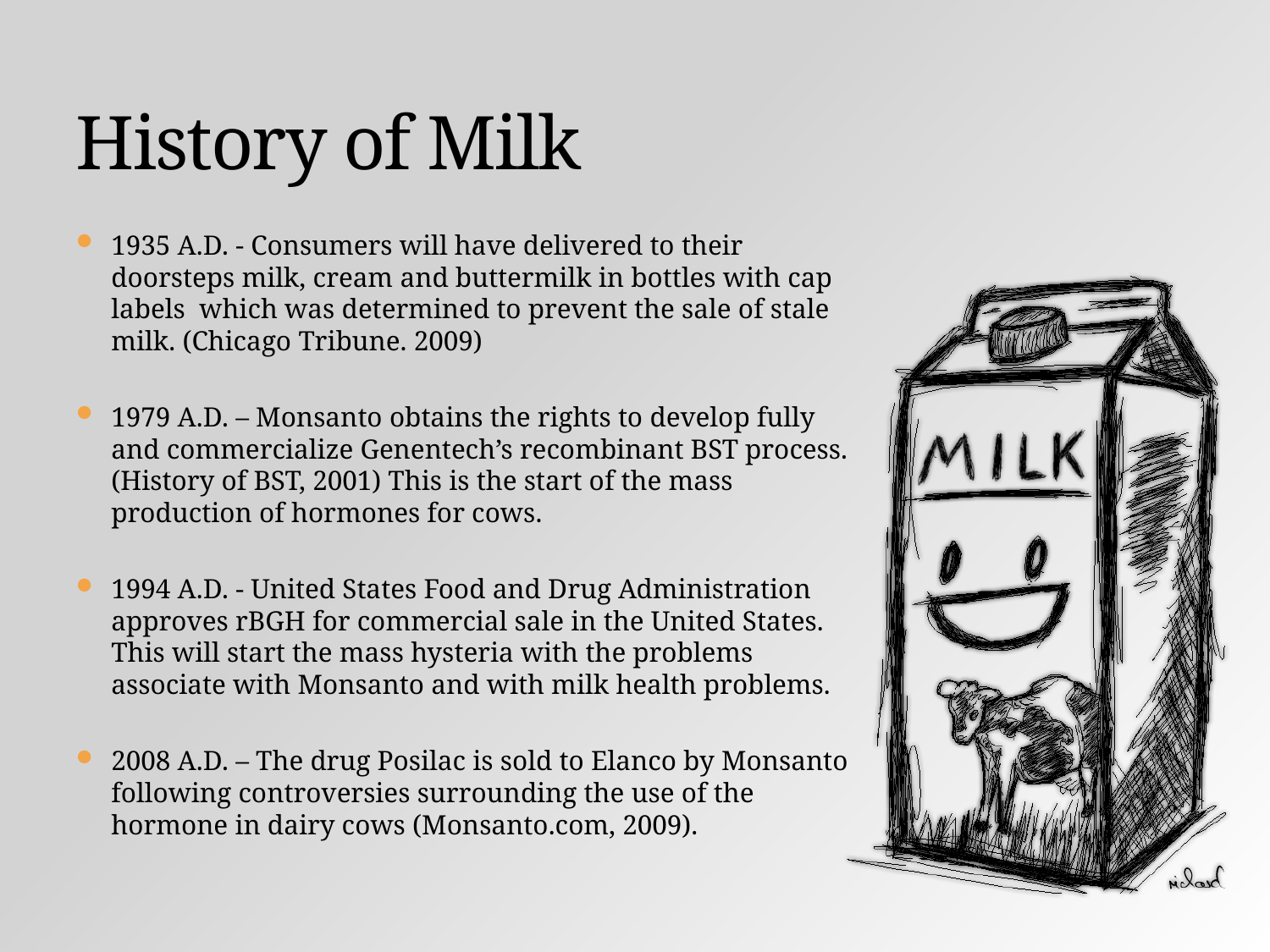

# History of Milk
1935 A.D. - Consumers will have delivered to their doorsteps milk, cream and buttermilk in bottles with cap labels  which was determined to prevent the sale of stale milk. (Chicago Tribune. 2009)

1979 A.D. – Monsanto obtains the rights to develop fully and commercialize Genentech’s recombinant BST process. (History of BST, 2001) This is the start of the mass production of hormones for cows.

1994 A.D. - United States Food and Drug Administration approves rBGH for commercial sale in the United States. This will start the mass hysteria with the problems associate with Monsanto and with milk health problems.

2008 A.D. – The drug Posilac is sold to Elanco by Monsanto following controversies surrounding the use of the hormone in dairy cows (Monsanto.com, 2009).